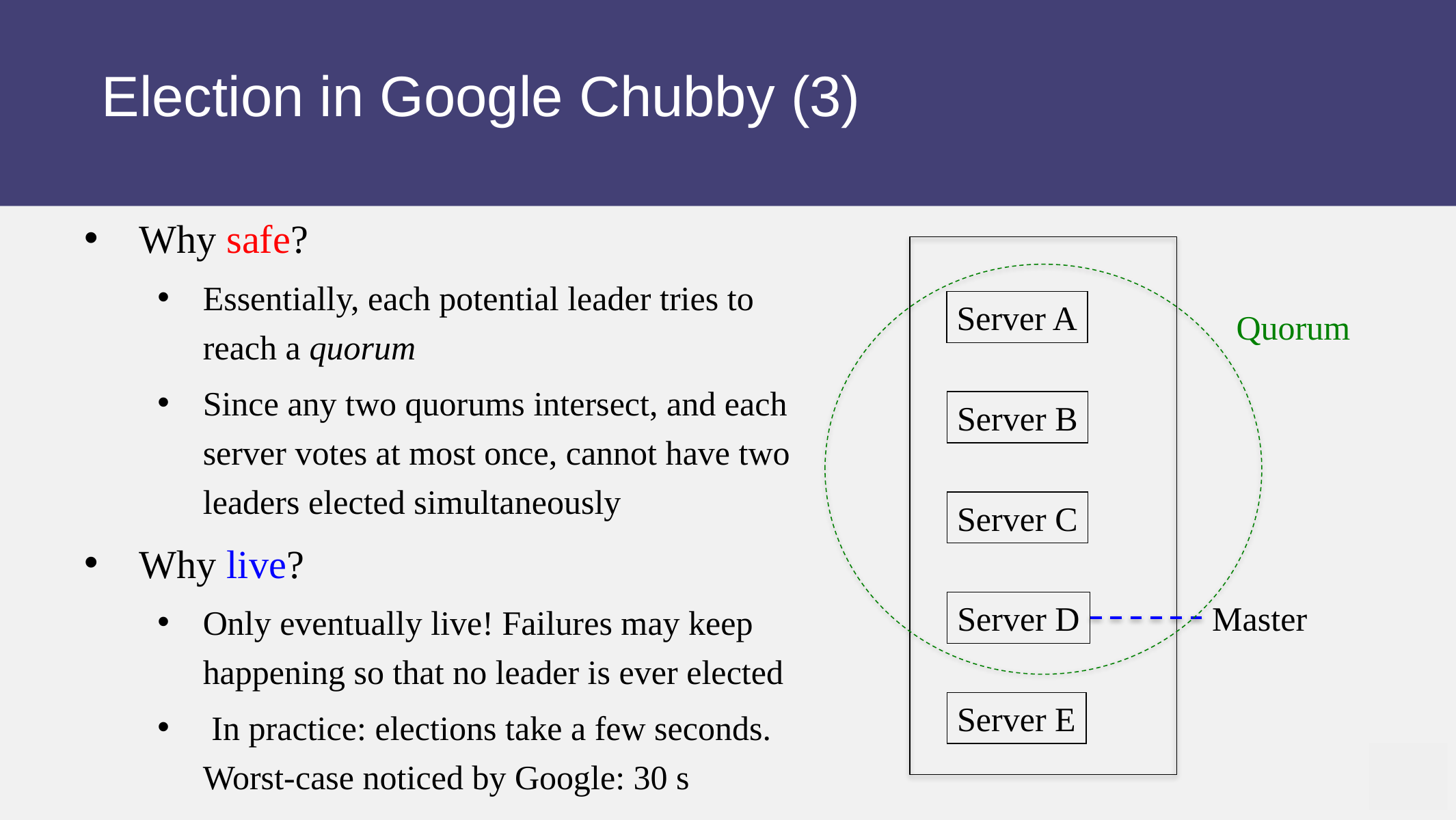

Election in Google Chubby (3)
Why safe?
Essentially, each potential leader tries to reach a quorum
Since any two quorums intersect, and each server votes at most once, cannot have two leaders elected simultaneously
Why live?
Only eventually live! Failures may keep happening so that no leader is ever elected
 In practice: elections take a few seconds. Worst-case noticed by Google: 30 s

Server A
Quorum
Server B
Server C
Server D
Master
Server E